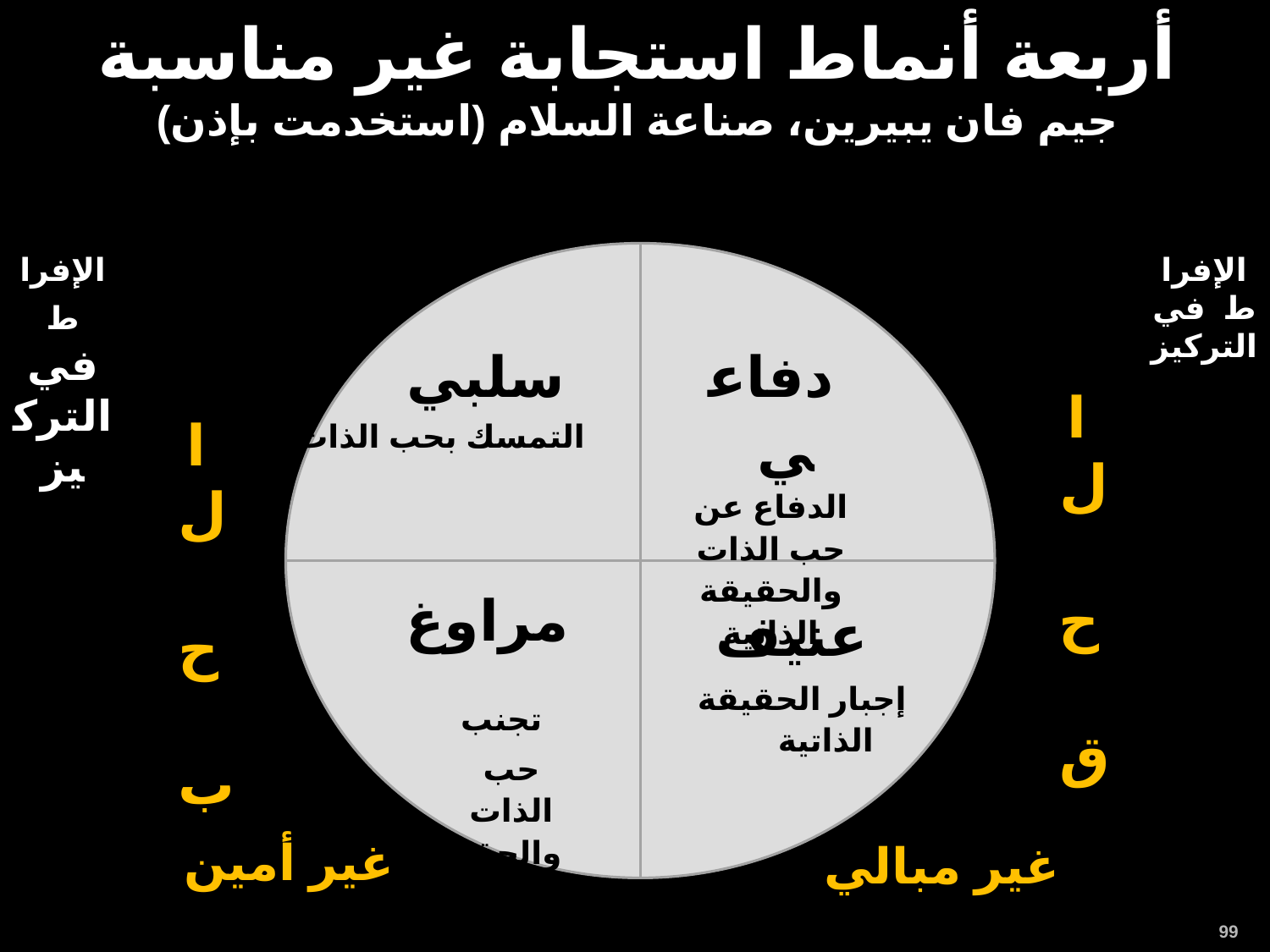

# أربعة أنماط استجابة غير مناسبة جيم فان يبيرين، صناعة السلام (استخدمت بإذن)
الإفراط في التركيز

الإفراط  في التركيز
سلبي
التمسك بحب الذات
دفاعي   الدفاع عن حب الذات والحقيقة الذاتية
PASSIVE holding onto self-love
DEFENSIVE defending    self-love &   self-truth
ا ل ح ق
ا ل ح ب
مراوغ  تجنب حب الذات والحقيقة الذاتية
عنيف
إجبار الحقيقة الذاتية
AGGRESSIVE forcing          self-truth
EVASIVE avoiding self-truth & self-love
غير أمين
غير مبالي
99